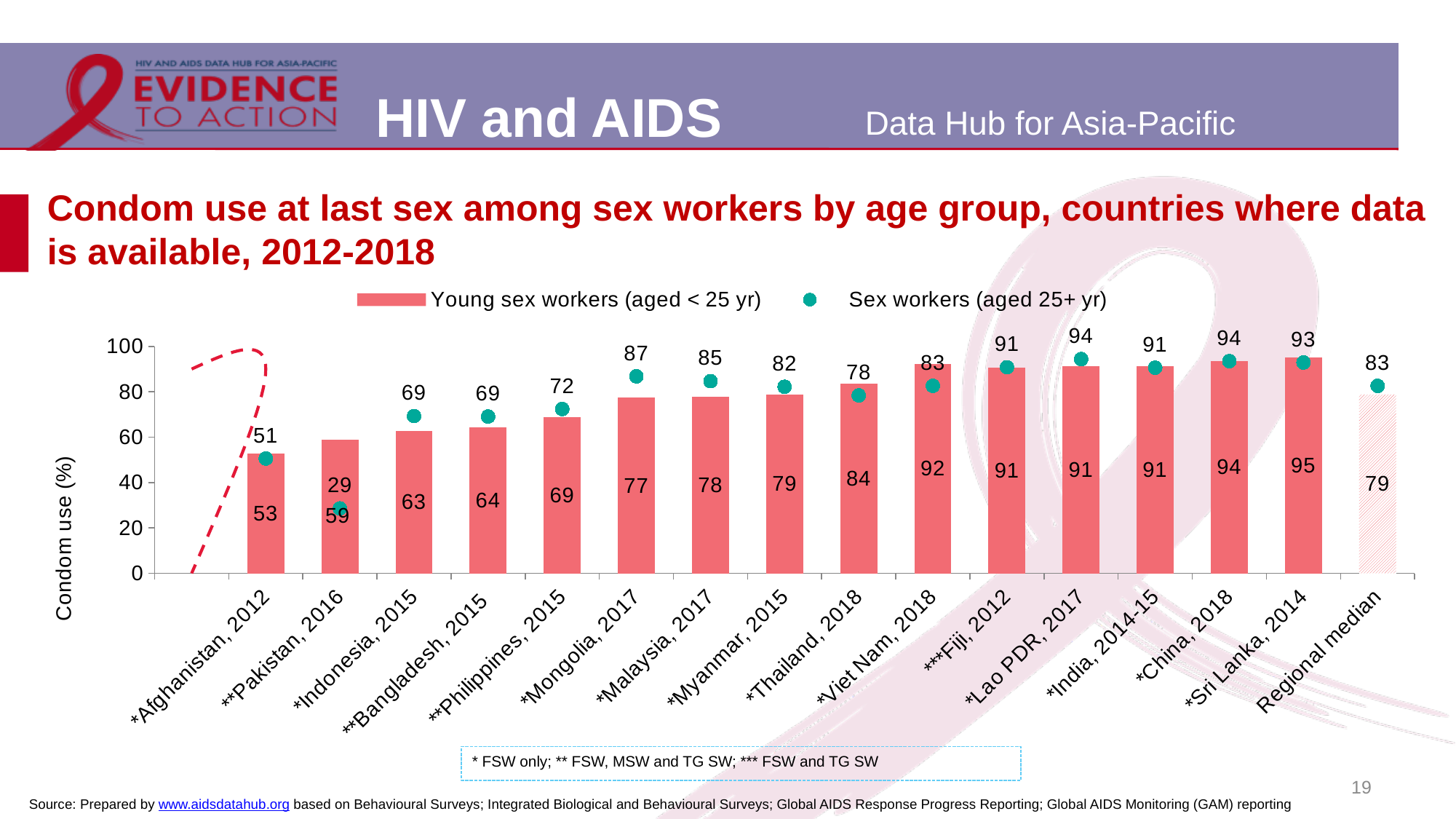

# Condom use at last sex among sex workers by age group, countries where data is available, 2012-2018

[unsupported chart]

* FSW only; ** FSW, MSW and TG SW; *** FSW and TG SW
19
Source: Prepared by www.aidsdatahub.org based on Behavioural Surveys; Integrated Biological and Behavioural Surveys; Global AIDS Response Progress Reporting; Global AIDS Monitoring (GAM) reporting